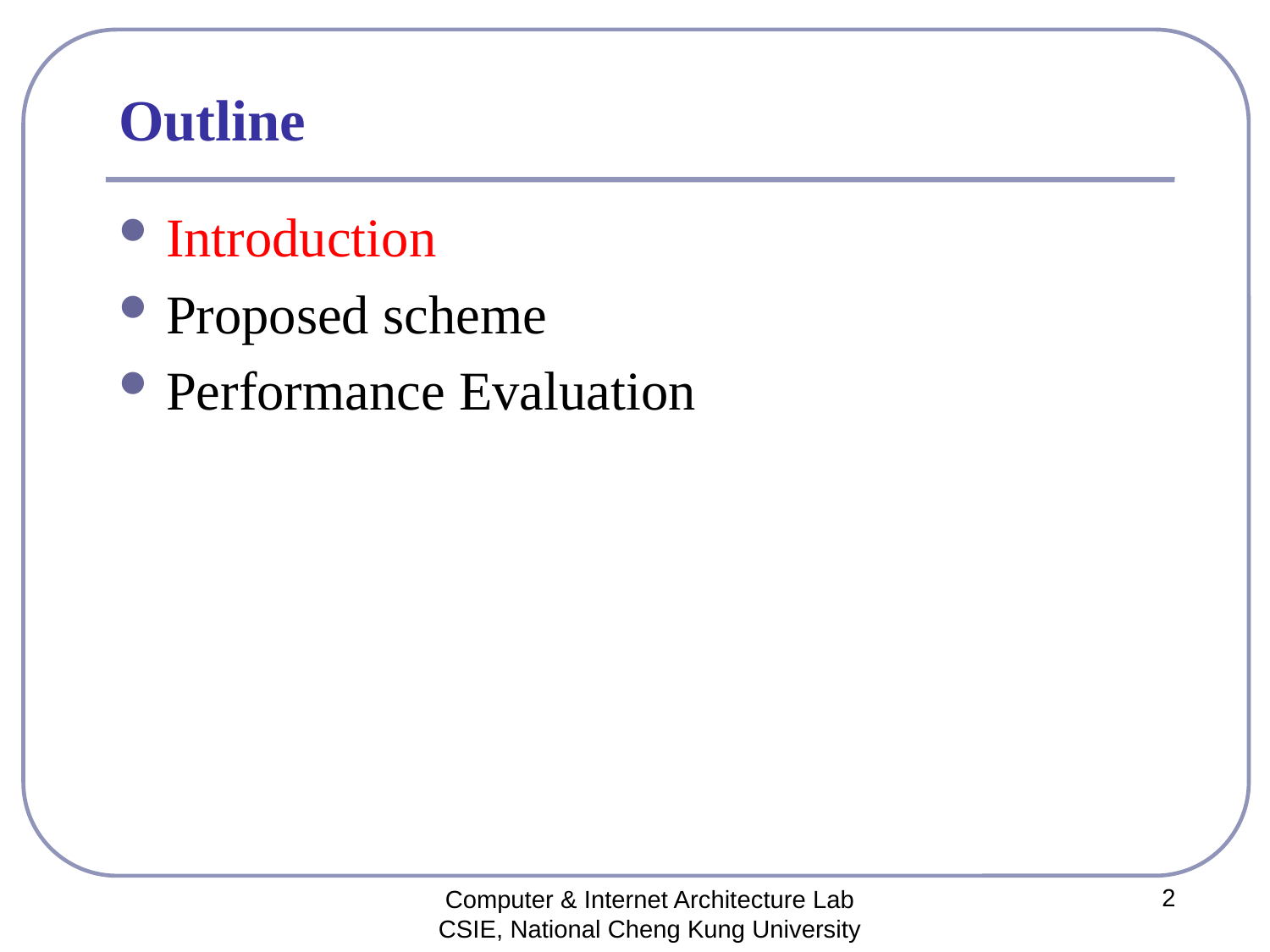

# Outline
Introduction
Proposed scheme
Performance Evaluation

2
Computer & Internet Architecture Lab
CSIE, National Cheng Kung University